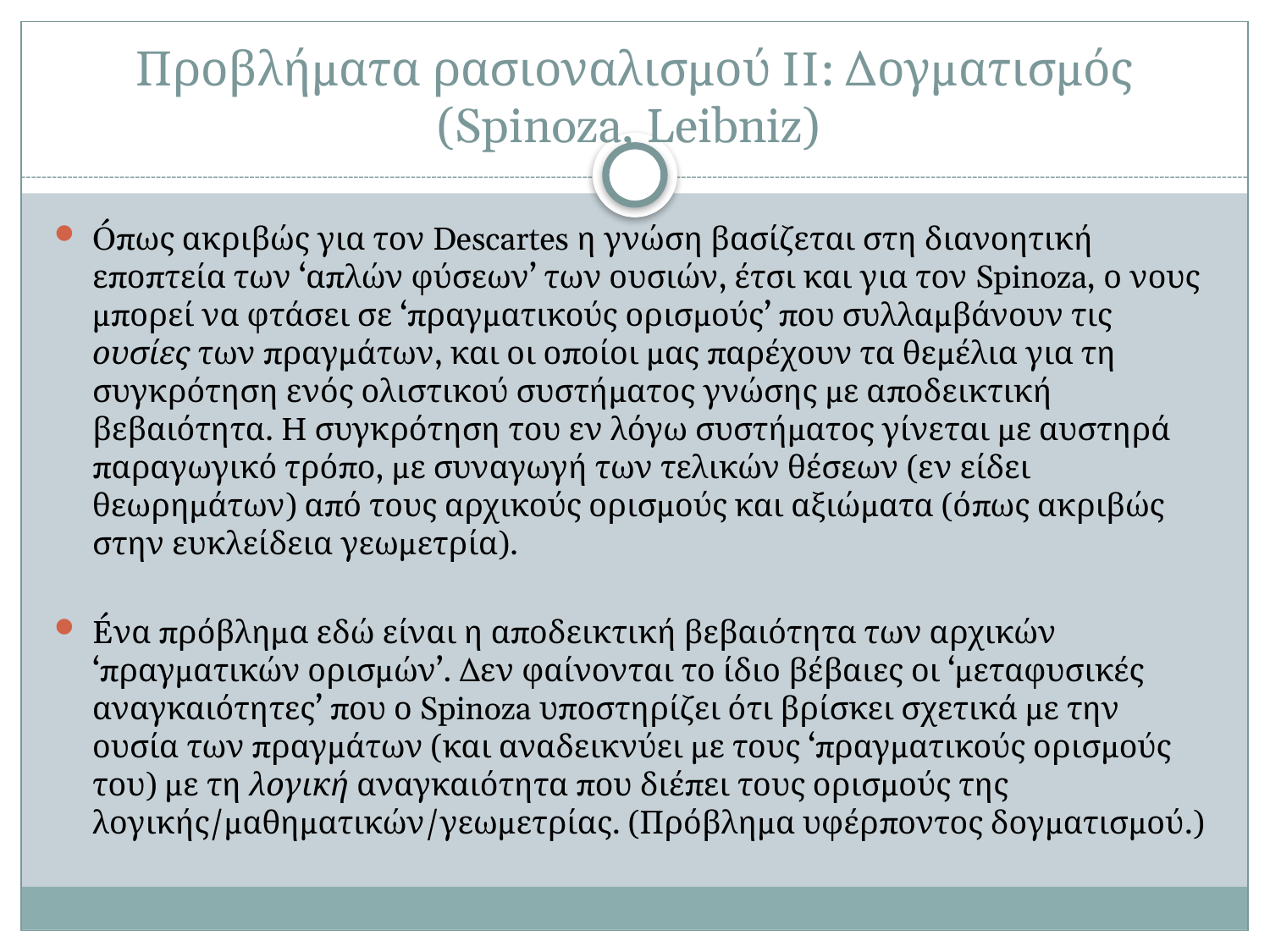

# Προβλήματα ρασιοναλισμού ΙΙ: Δογματισμός (Spinoza, Leibniz)
Όπως ακριβώς για τον Descartes η γνώση βασίζεται στη διανοητική εποπτεία των ‘απλών φύσεων’ των ουσιών, έτσι και για τον Spinoza, ο νους μπορεί να φτάσει σε ‘πραγματικούς ορισμούς’ που συλλαμβάνουν τις ουσίες των πραγμάτων, και οι οποίοι μας παρέχουν τα θεμέλια για τη συγκρότηση ενός ολιστικού συστήματος γνώσης με αποδεικτική βεβαιότητα. Η συγκρότηση του εν λόγω συστήματος γίνεται με αυστηρά παραγωγικό τρόπο, με συναγωγή των τελικών θέσεων (εν είδει θεωρημάτων) από τους αρχικούς ορισμούς και αξιώματα (όπως ακριβώς στην ευκλείδεια γεωμετρία).

Ένα πρόβλημα εδώ είναι η αποδεικτική βεβαιότητα των αρχικών ‘πραγματικών ορισμών’. Δεν φαίνονται το ίδιο βέβαιες οι ‘μεταφυσικές αναγκαιότητες’ που ο Spinoza υποστηρίζει ότι βρίσκει σχετικά με την ουσία των πραγμάτων (και αναδεικνύει με τους ‘πραγματικούς ορισμούς του) με τη λογική αναγκαιότητα που διέπει τους ορισμούς της λογικής/μαθηματικών/γεωμετρίας. (Πρόβλημα υφέρποντος δογματισμού.)